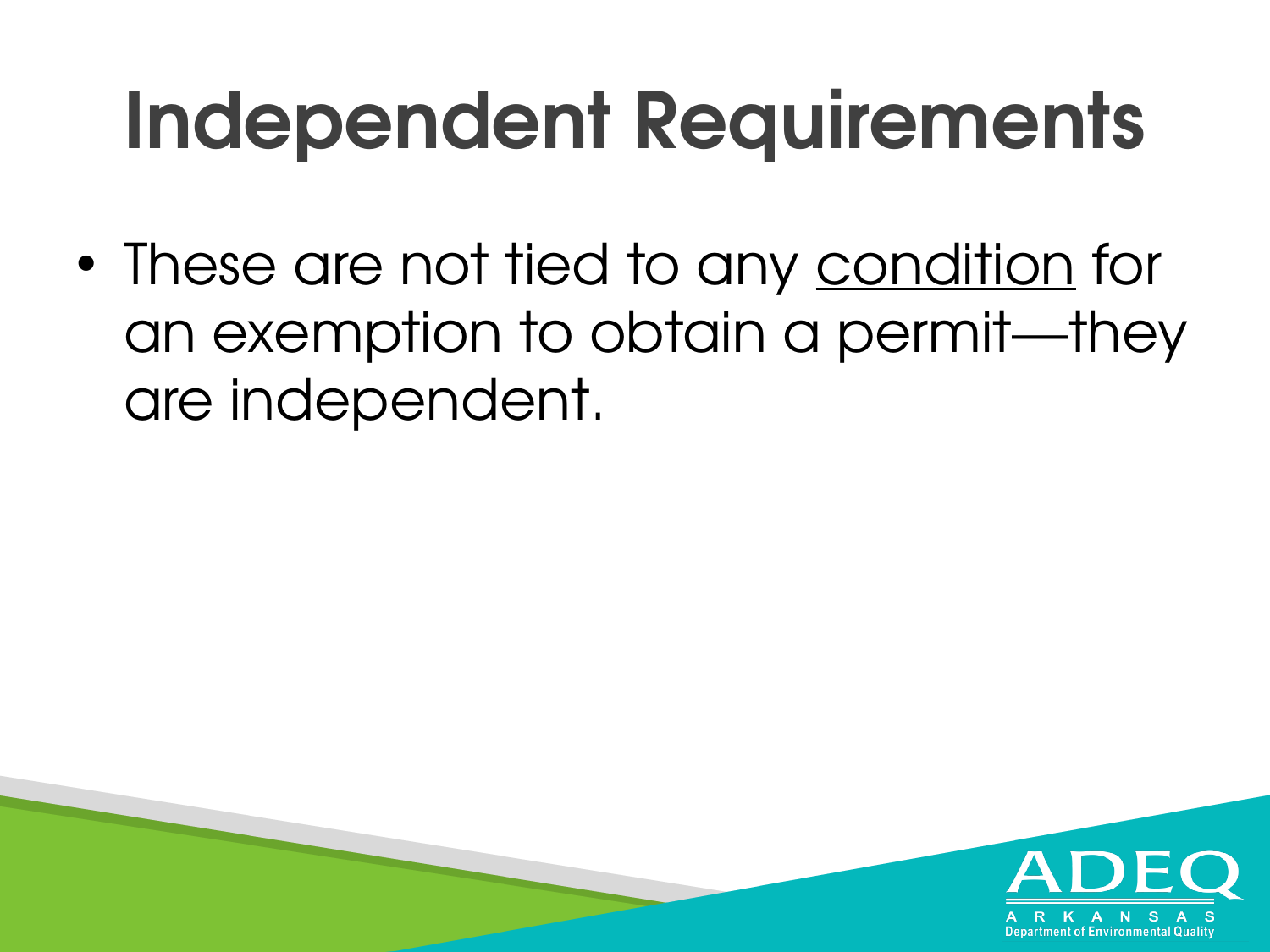

# Independent Requirements
These are not tied to any condition for an exemption to obtain a permit—they are independent.